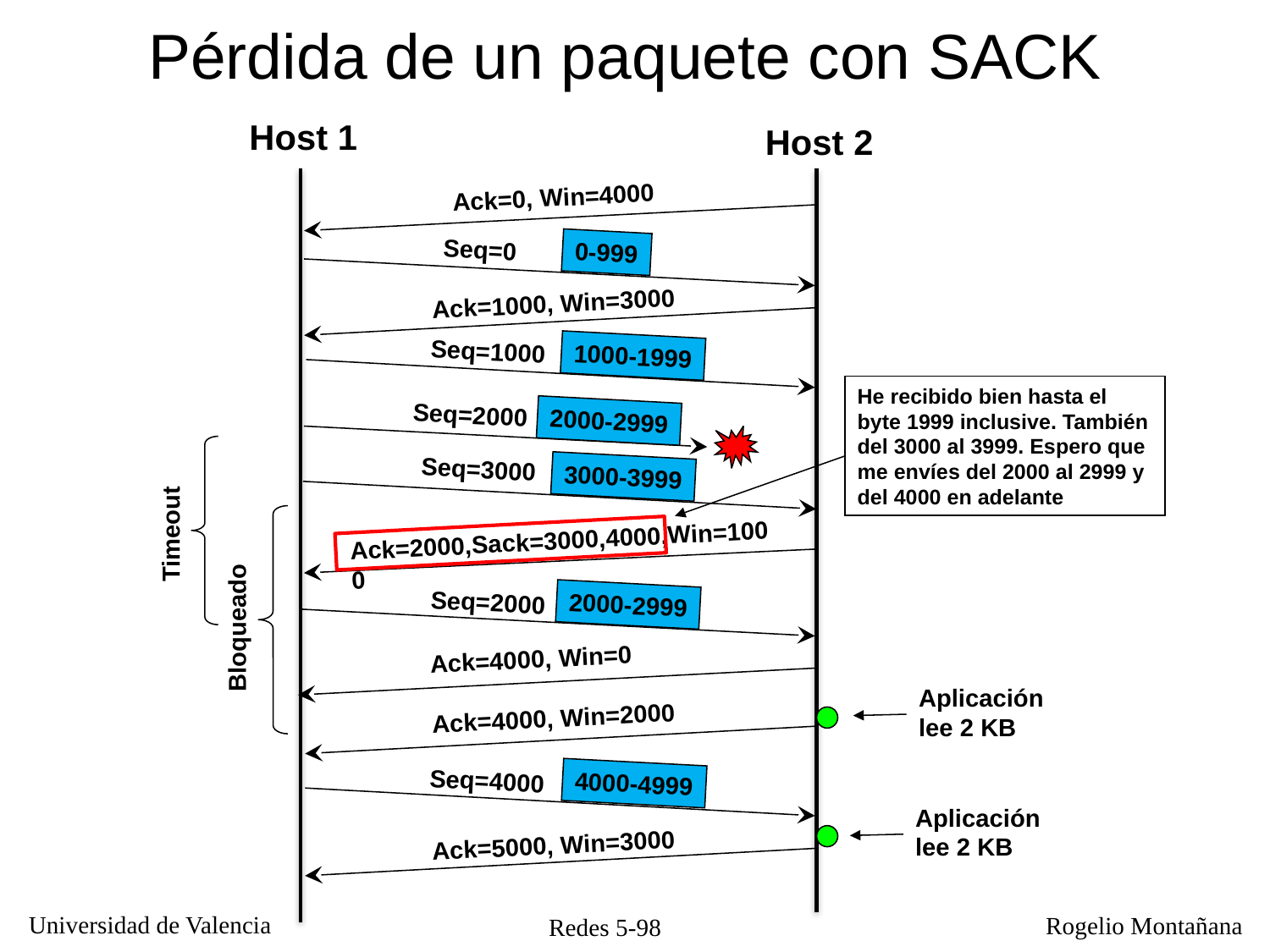

Pérdida de un paquete con SACK
Host 1
Host 2
Ack=0, Win=4000

Seq=0
0-999

Ack=1000, Win=3000

Seq=1000
1000-1999

He recibido bien hasta el byte 1999 inclusive. También del 3000 al 3999. Espero que me envíes del 2000 al 2999 y del 4000 en adelante
Seq=2000
2000-2999

Seq=3000
3000-3999

Timeout
Ack=2000,Sack=3000,4000,Win=1000

Seq=2000
2000-2999
Bloqueado

Ack=4000, Win=0
Aplicación lee 2 KB

Ack=4000, Win=2000

Seq=4000
4000-4999
Aplicación lee 2 KB

Ack=5000, Win=3000